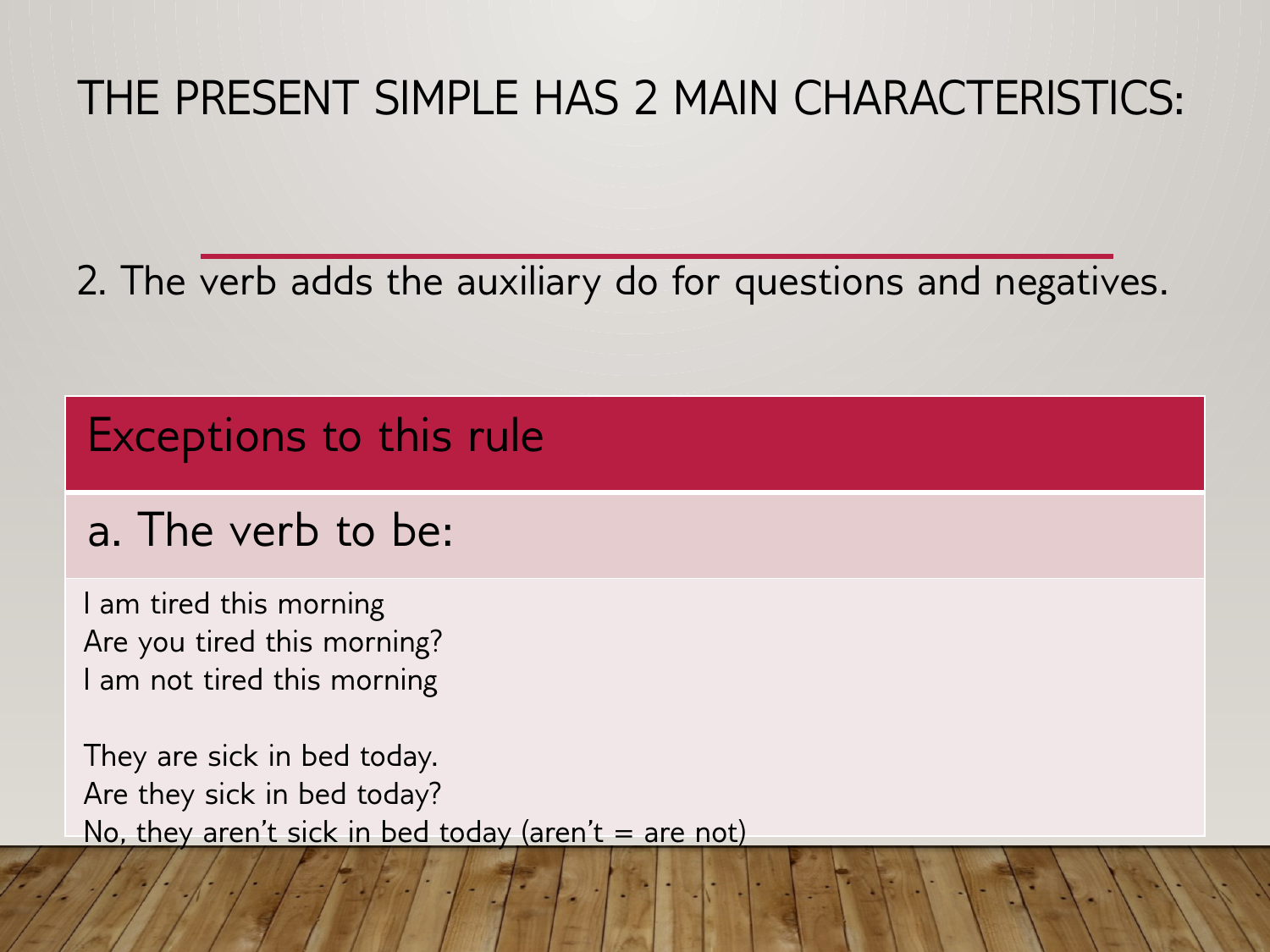

# The present simple has 2 main characteristics:
2. The verb adds the auxiliary do for questions and negatives.

|  |
| --- |
|  |
|  |
Exceptions to this rule
a. The verb to be:
I am tired this morning
Are you tired this morning?
I am not tired this morning

They are sick in bed today.
Are they sick in bed today?
No, they aren’t sick in bed today (aren’t = are not)